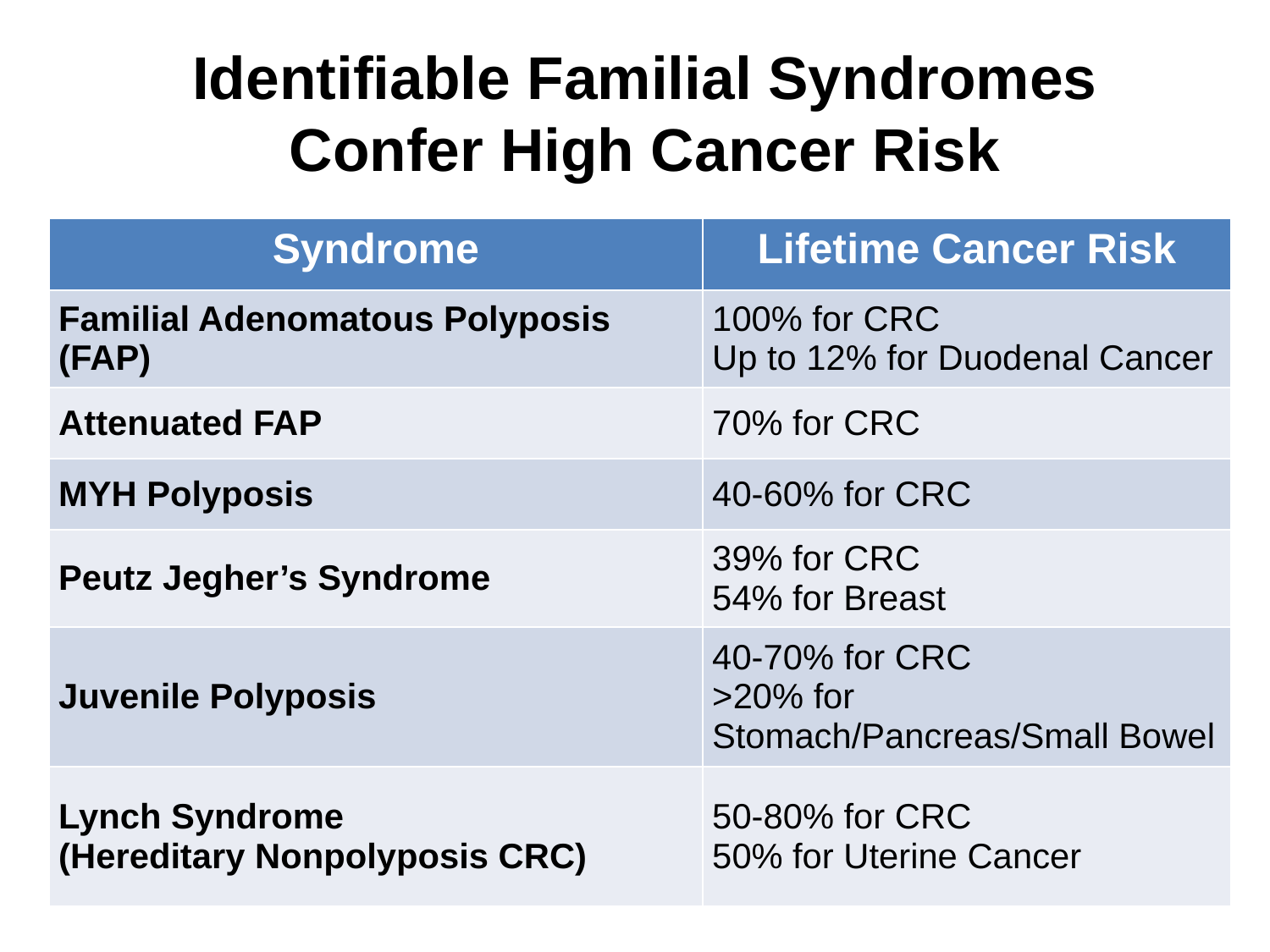

# Identifiable Familial Syndromes Confer High Cancer Risk
| Syndrome | Lifetime Cancer Risk |
| --- | --- |
| Familial Adenomatous Polyposis (FAP) | 100% for CRC Up to 12% for Duodenal Cancer |
| Attenuated FAP | 70% for CRC |
| MYH Polyposis | 40-60% for CRC |
| Peutz Jegher’s Syndrome | 39% for CRC 54% for Breast |
| Juvenile Polyposis | 40-70% for CRC >20% for Stomach/Pancreas/Small Bowel |
| Lynch Syndrome (Hereditary Nonpolyposis CRC) | 50-80% for CRC 50% for Uterine Cancer |